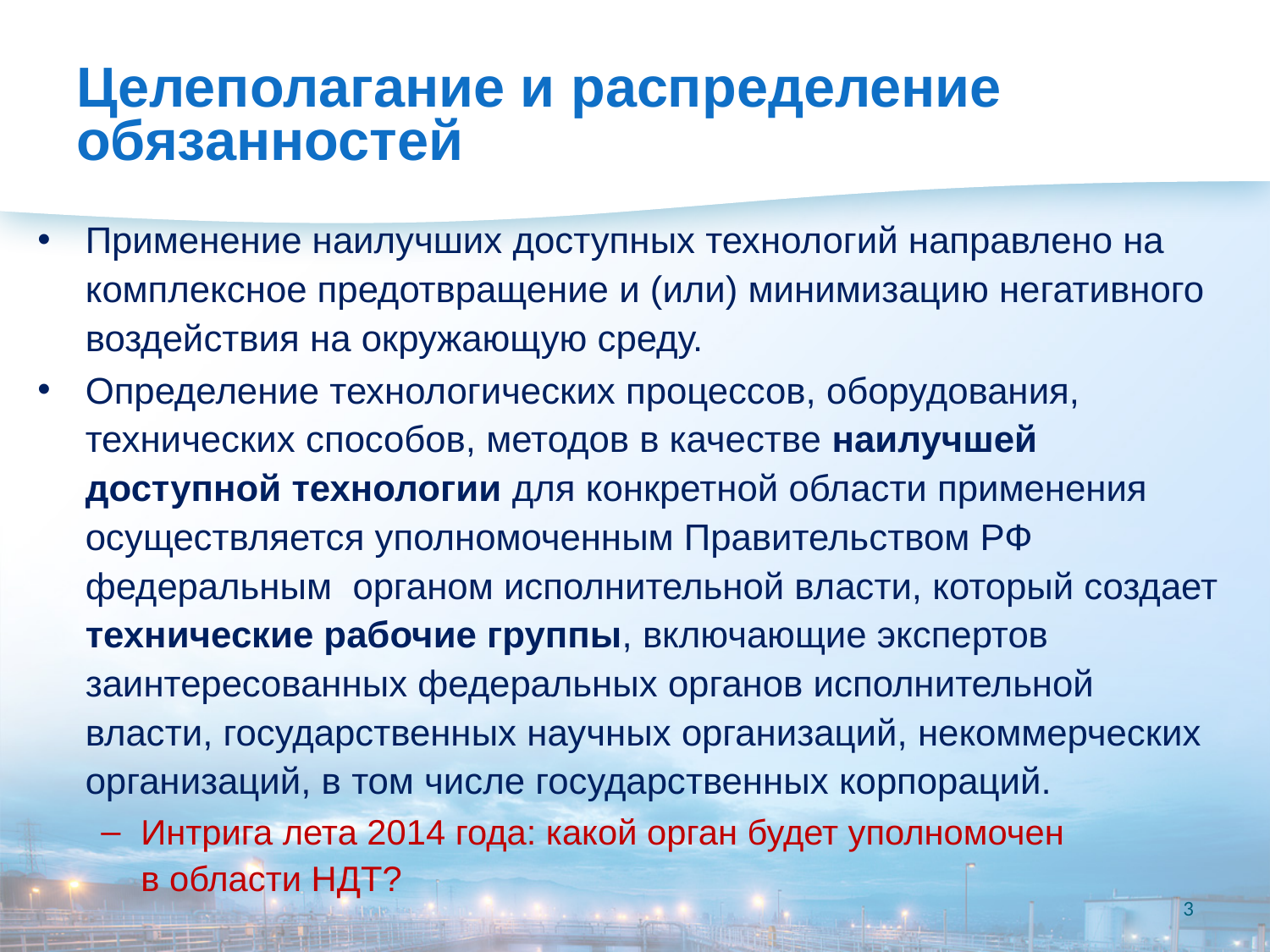

# Целеполагание и распределение обязанностей
Применение наилучших доступных технологий направлено на комплексное предотвращение и (или) минимизацию негативного воздействия на окружающую среду.
Определение технологических процессов, оборудования, технических способов, методов в качестве наилучшей доступной технологии для конкретной области применения осуществляется уполномоченным Правительством РФ федеральным  органом исполнительной власти, который создает технические рабочие группы, включающие экспертов заинтересованных федеральных органов исполнительной власти, государственных научных организаций, некоммерческих организаций, в том числе государственных корпораций.
Интрига лета 2014 года: какой орган будет уполномочен
в области НДТ?
3